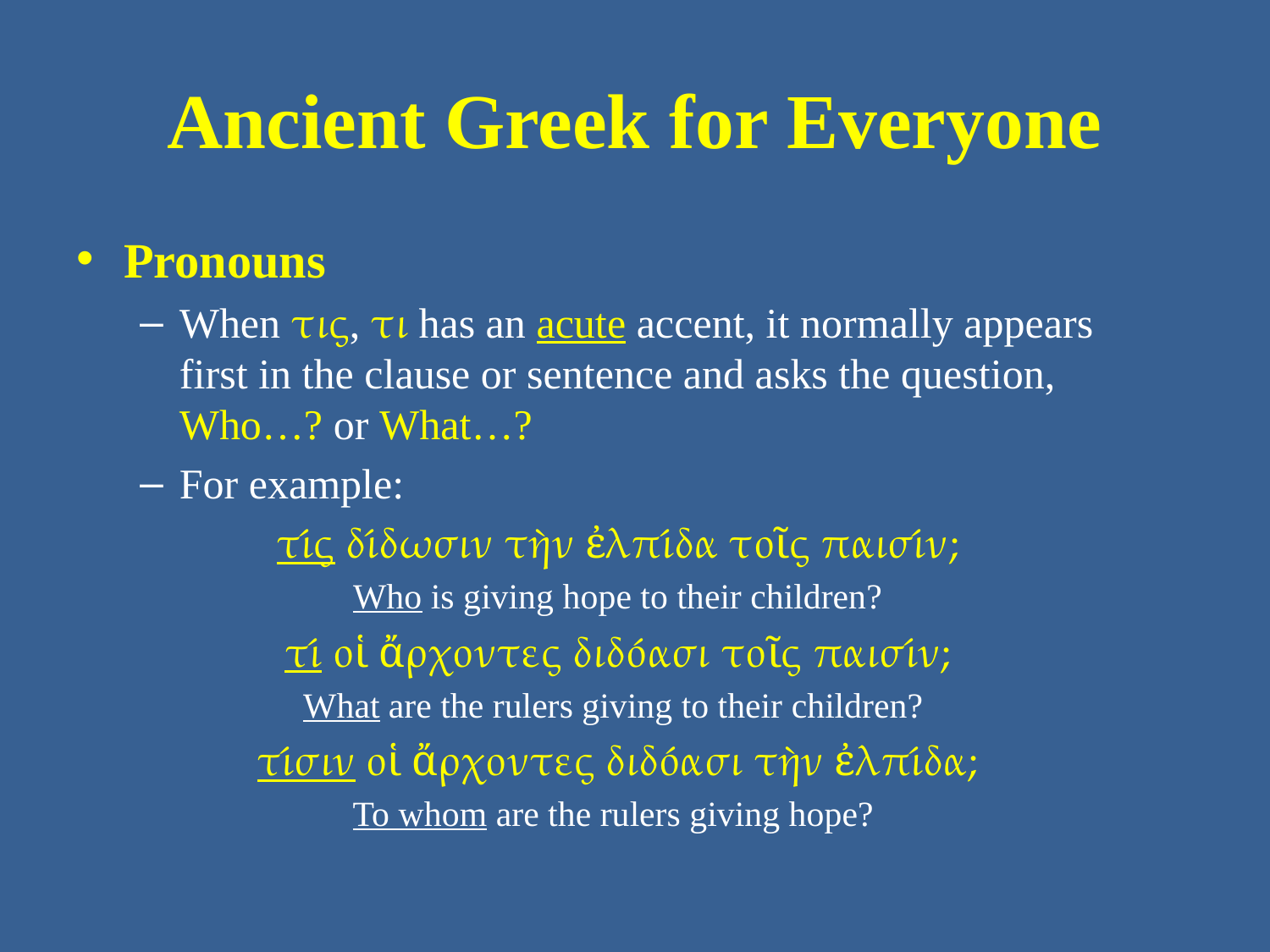

# Ancient Greek for Everyone
Pronouns
When τις, τι has an acute accent, it normally appears first in the clause or sentence and asks the question, Who…? or What…?
For example:
τίς δίδωσιν τὴν ἐλπίδα τοῖς παισίν;
Who is giving hope to their children?
τί οἱ ἄρχοντες διδόασι τοῖς παισίν;
What are the rulers giving to their children?
τίσιν οἱ ἄρχοντες διδόασι τὴν ἐλπίδα;
To whom are the rulers giving hope?